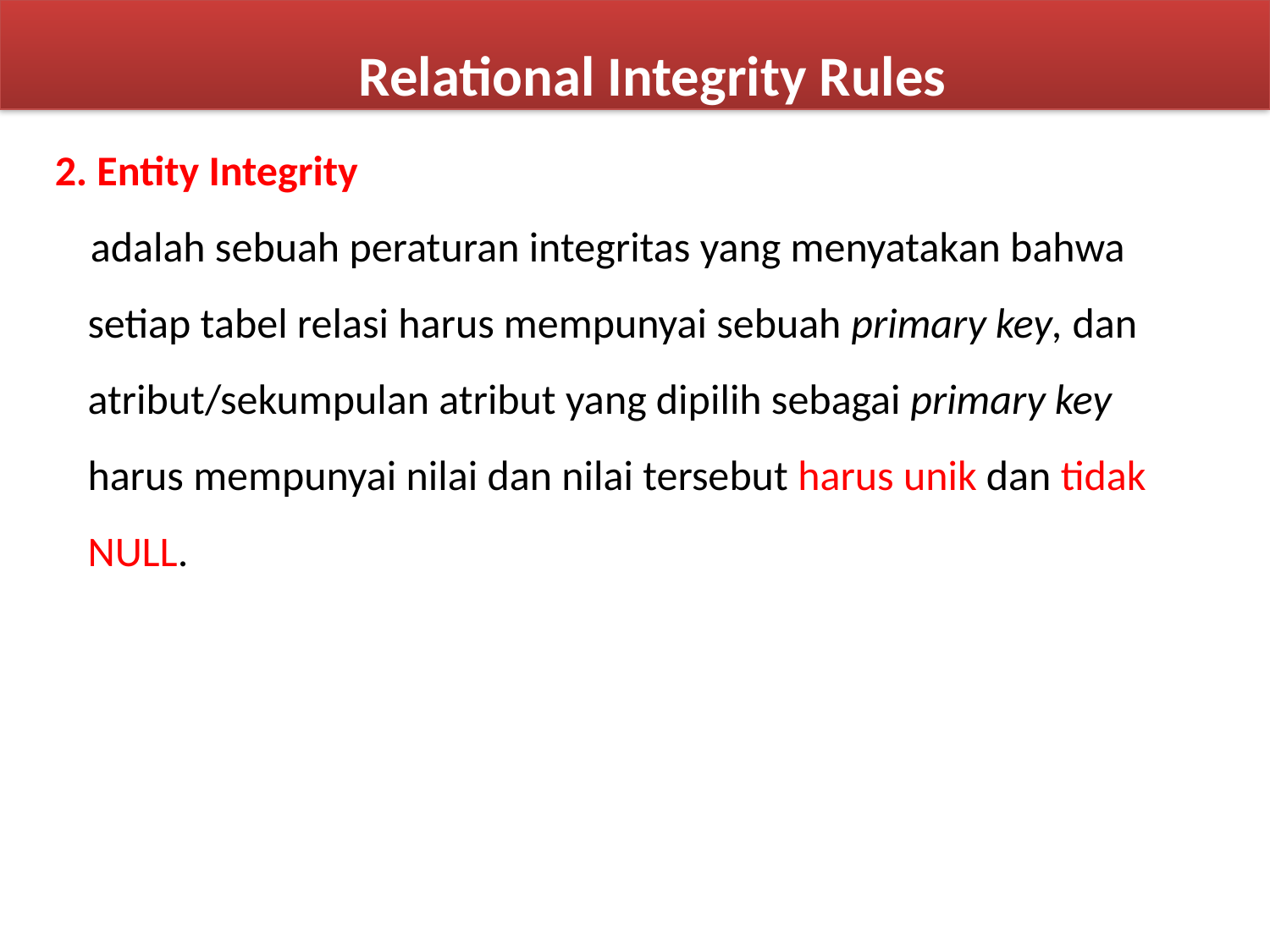

Relational Integrity Rules
2. Entity Integrity
adalah sebuah peraturan integritas yang menyatakan bahwa setiap tabel relasi harus mempunyai sebuah primary key, dan atribut/sekumpulan atribut yang dipilih sebagai primary key harus mempunyai nilai dan nilai tersebut harus unik dan tidak NULL.